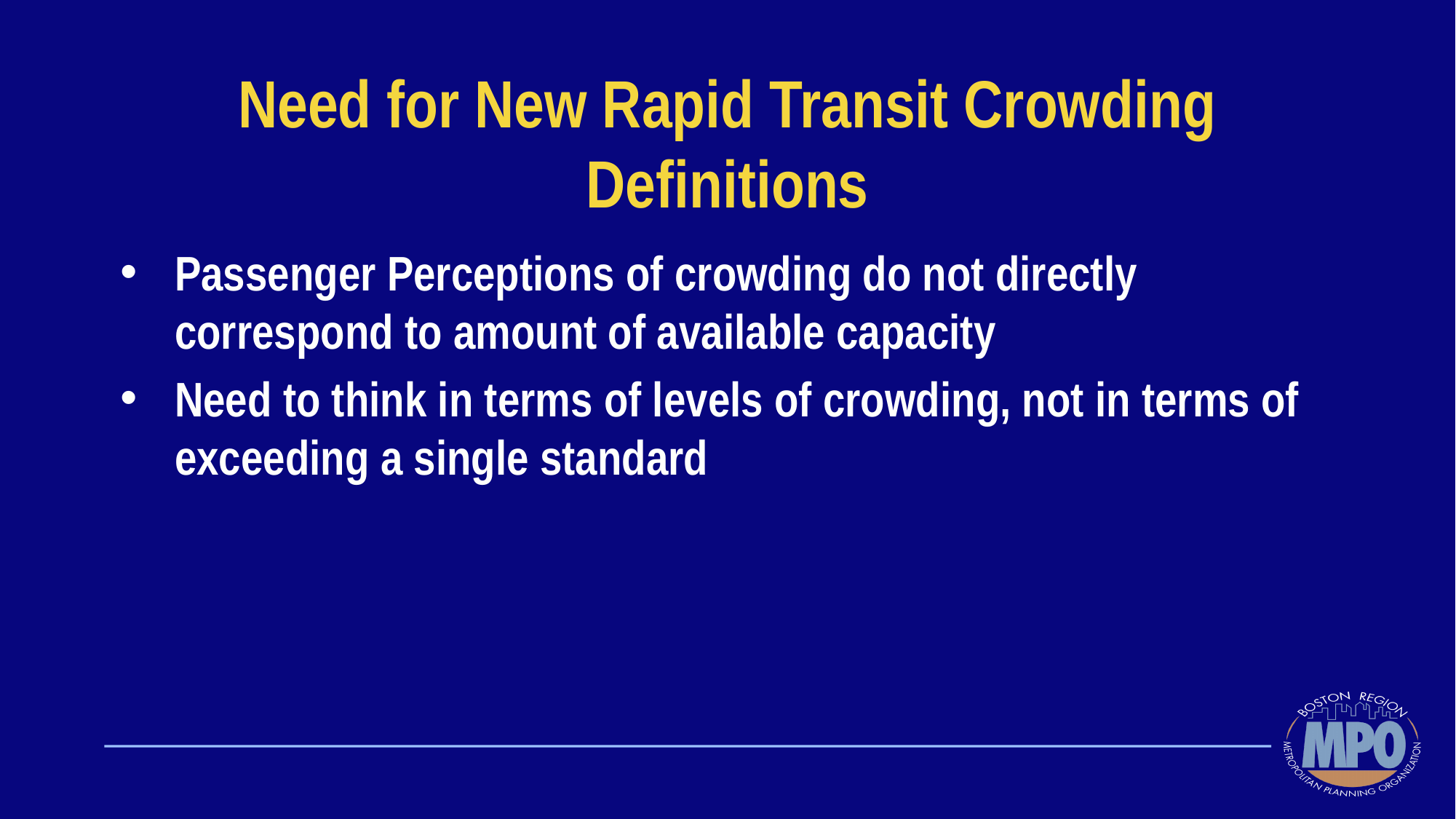

# Need for New Rapid Transit Crowding Definitions
Passenger Perceptions of crowding do not directly correspond to amount of available capacity
Need to think in terms of levels of crowding, not in terms of exceeding a single standard